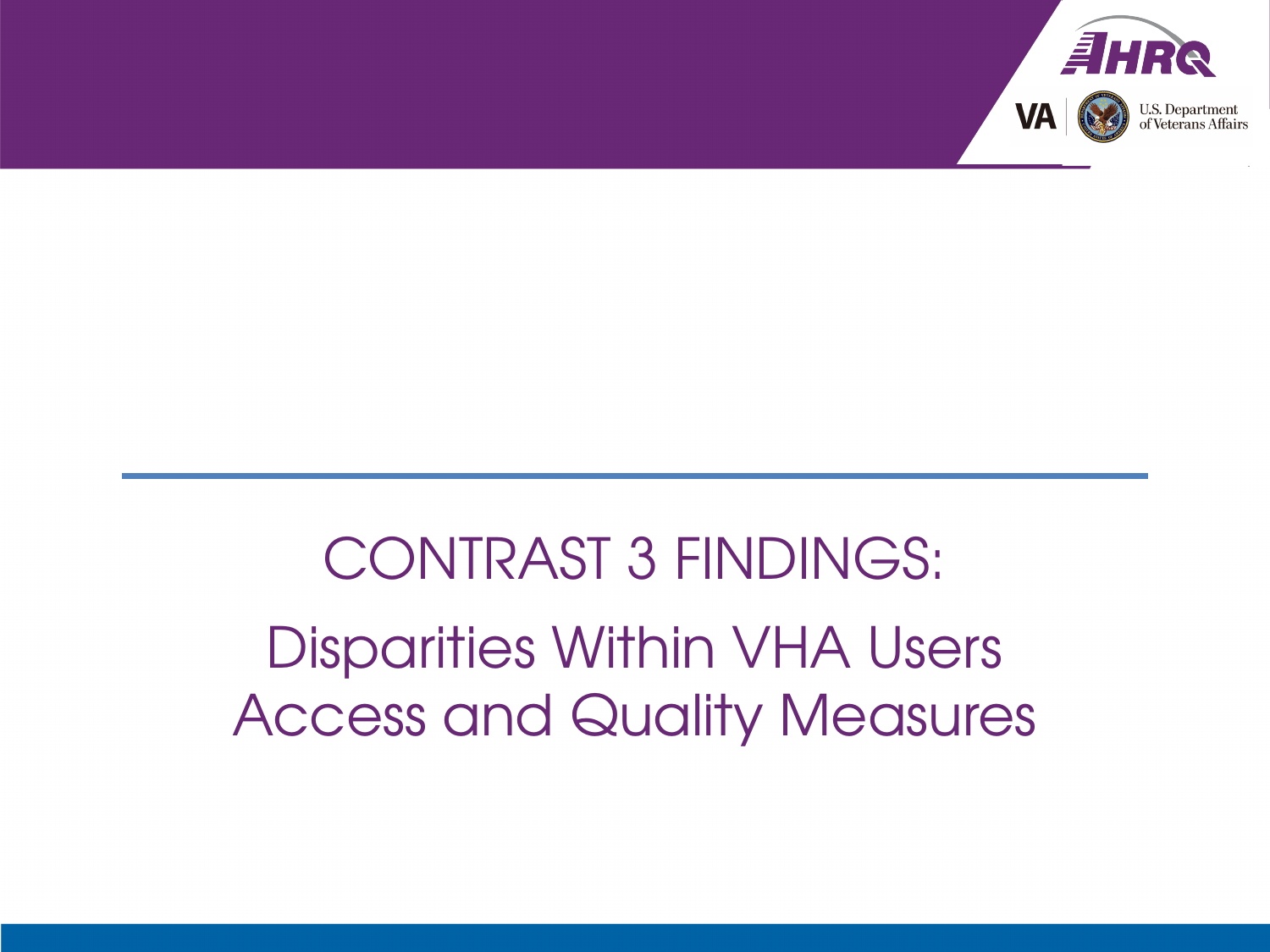

#

Contrast 3 Findings:
Disparities Within VHA Users
Access and Quality Measures